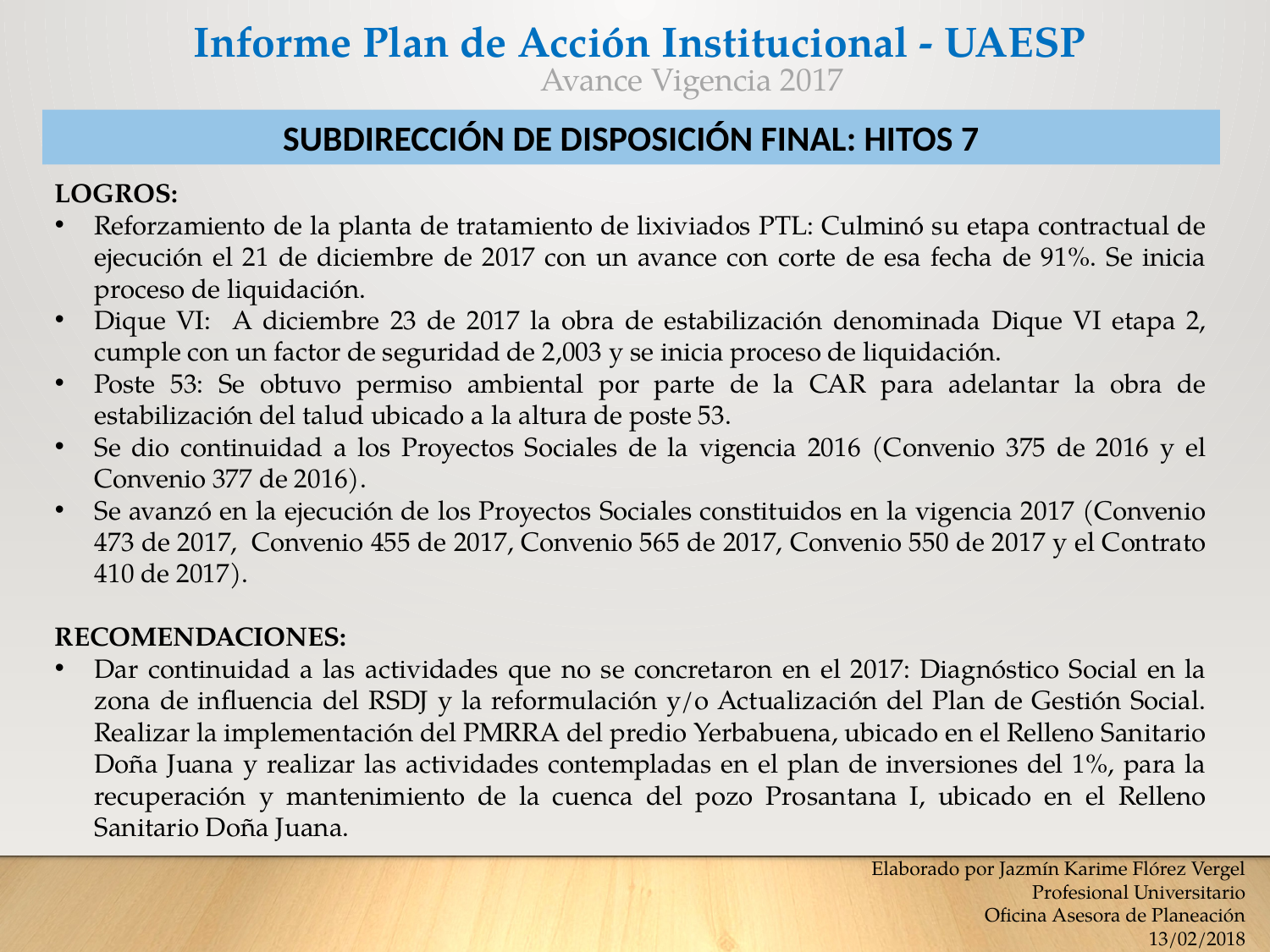

Informe Plan de Acción Institucional - UAESP
Avance Vigencia 2017
SUBDIRECCIÓN DE DISPOSICIÓN FINAL: HITOS 7
LOGROS:
Reforzamiento de la planta de tratamiento de lixiviados PTL: Culminó su etapa contractual de ejecución el 21 de diciembre de 2017 con un avance con corte de esa fecha de 91%. Se inicia proceso de liquidación.
Dique VI:  A diciembre 23 de 2017 la obra de estabilización denominada Dique VI etapa 2, cumple con un factor de seguridad de 2,003 y se inicia proceso de liquidación.
Poste 53: Se obtuvo permiso ambiental por parte de la CAR para adelantar la obra de estabilización del talud ubicado a la altura de poste 53.
Se dio continuidad a los Proyectos Sociales de la vigencia 2016 (Convenio 375 de 2016 y el Convenio 377 de 2016).
Se avanzó en la ejecución de los Proyectos Sociales constituidos en la vigencia 2017 (Convenio 473 de 2017,  Convenio 455 de 2017, Convenio 565 de 2017, Convenio 550 de 2017 y el Contrato 410 de 2017).

RECOMENDACIONES:
Dar continuidad a las actividades que no se concretaron en el 2017: Diagnóstico Social en la zona de influencia del RSDJ y la reformulación y/o Actualización del Plan de Gestión Social. Realizar la implementación del PMRRA del predio Yerbabuena, ubicado en el Relleno Sanitario Doña Juana y realizar las actividades contempladas en el plan de inversiones del 1%, para la recuperación y mantenimiento de la cuenca del pozo Prosantana I, ubicado en el Relleno Sanitario Doña Juana.

Elaborado por Jazmín Karime Flórez Vergel
Profesional Universitario
Oficina Asesora de Planeación
13/02/2018